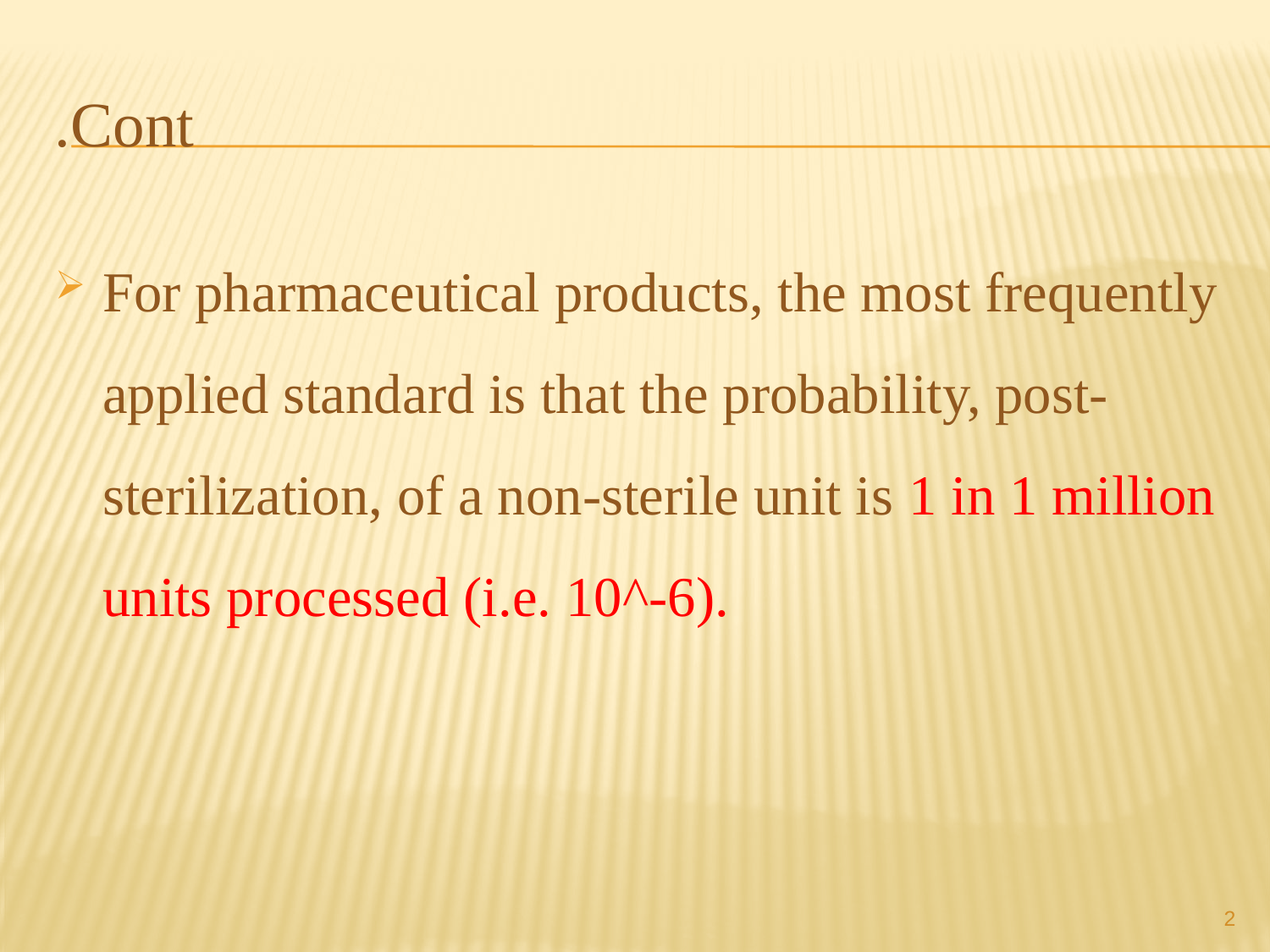

# Cont.
For pharmaceutical products, the most frequently applied standard is that the probability, post-sterilization, of a non-sterile unit is 1 in 1 million units processed (i.e. 10^-6).
2